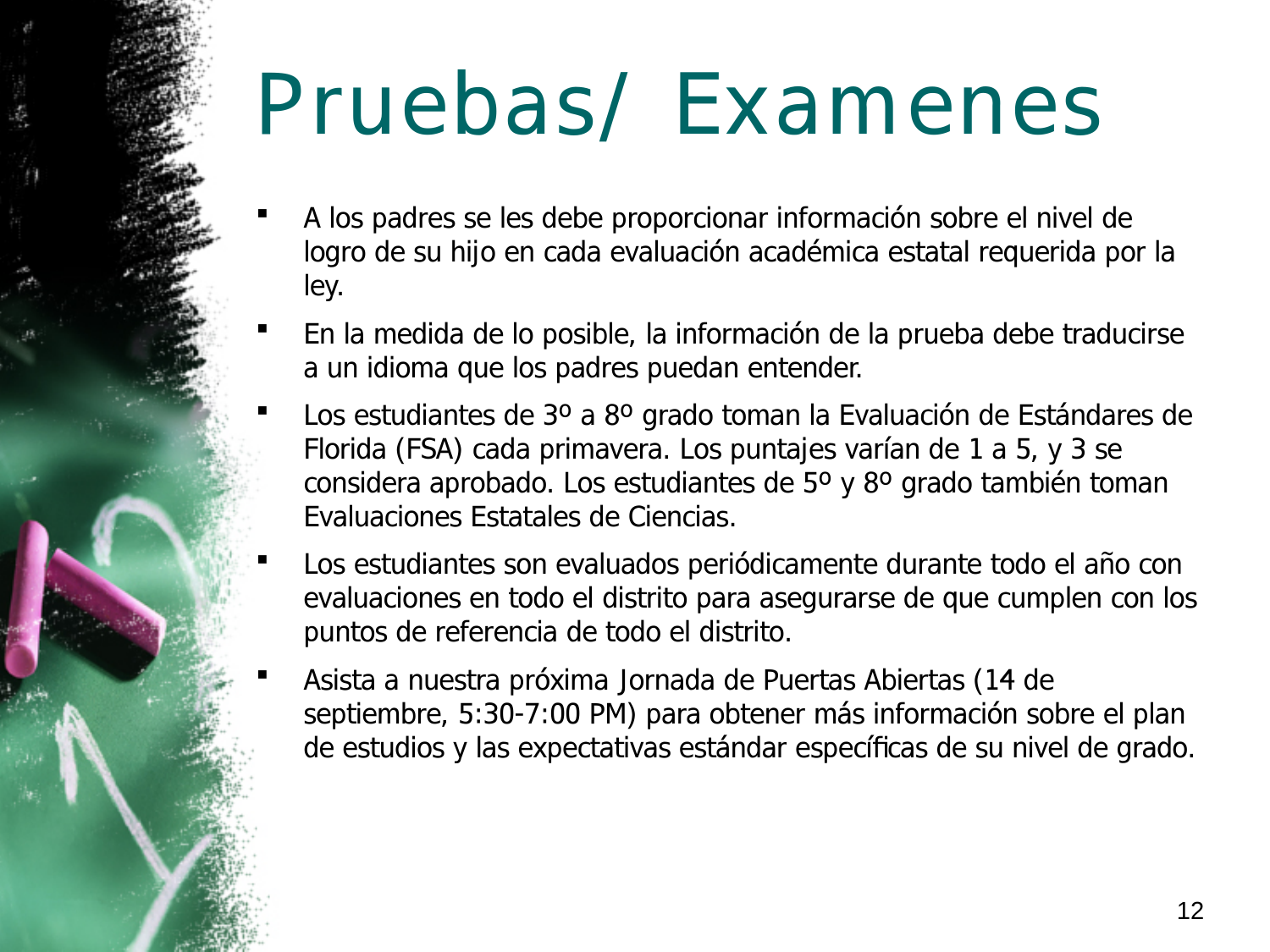

# Pruebas/ Examenes
A los padres se les debe proporcionar información sobre el nivel de logro de su hijo en cada evaluación académica estatal requerida por la ley.
En la medida de lo posible, la información de la prueba debe traducirse a un idioma que los padres puedan entender.
Los estudiantes de 3º a 8º grado toman la Evaluación de Estándares de Florida (FSA) cada primavera. Los puntajes varían de 1 a 5, y 3 se considera aprobado. Los estudiantes de 5º y 8º grado también toman Evaluaciones Estatales de Ciencias.
Los estudiantes son evaluados periódicamente durante todo el año con evaluaciones en todo el distrito para asegurarse de que cumplen con los puntos de referencia de todo el distrito.
Asista a nuestra próxima Jornada de Puertas Abiertas (14 de septiembre, 5:30-7:00 PM) para obtener más información sobre el plan de estudios y las expectativas estándar específicas de su nivel de grado.

12